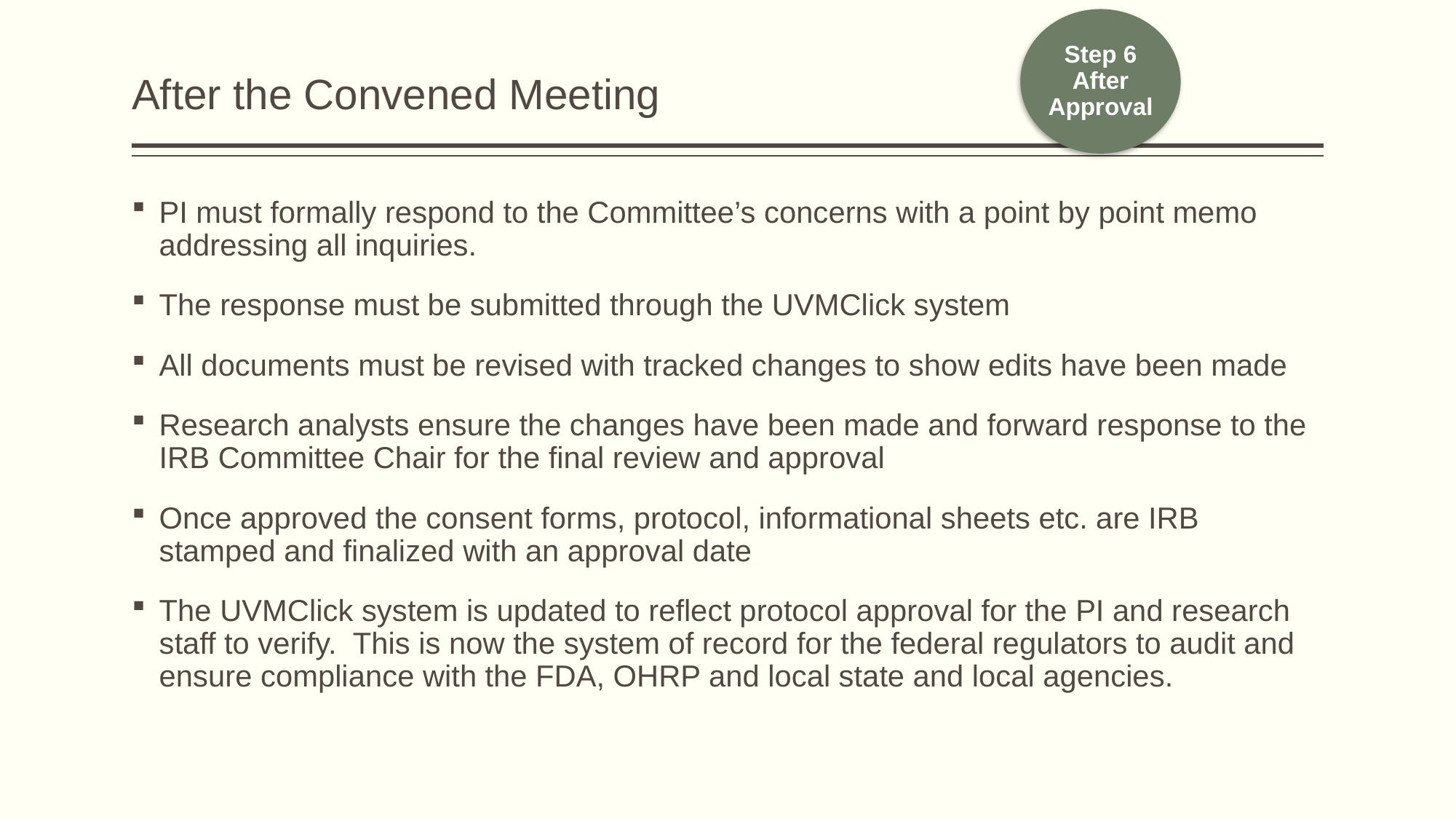

# After the Convened Meeting

Step 6 After Approval
PI must formally respond to the Committee’s concerns with a point by point memo addressing all inquiries.
The response must be submitted through the UVMClick system
All documents must be revised with tracked changes to show edits have been made
Research analysts ensure the changes have been made and forward response to the IRB Committee Chair for the final review and approval
Once approved the consent forms, protocol, informational sheets etc. are IRB stamped and finalized with an approval date
The UVMClick system is updated to reflect protocol approval for the PI and research staff to verify.  This is now the system of record for the federal regulators to audit and ensure compliance with the FDA, OHRP and local state and local agencies.